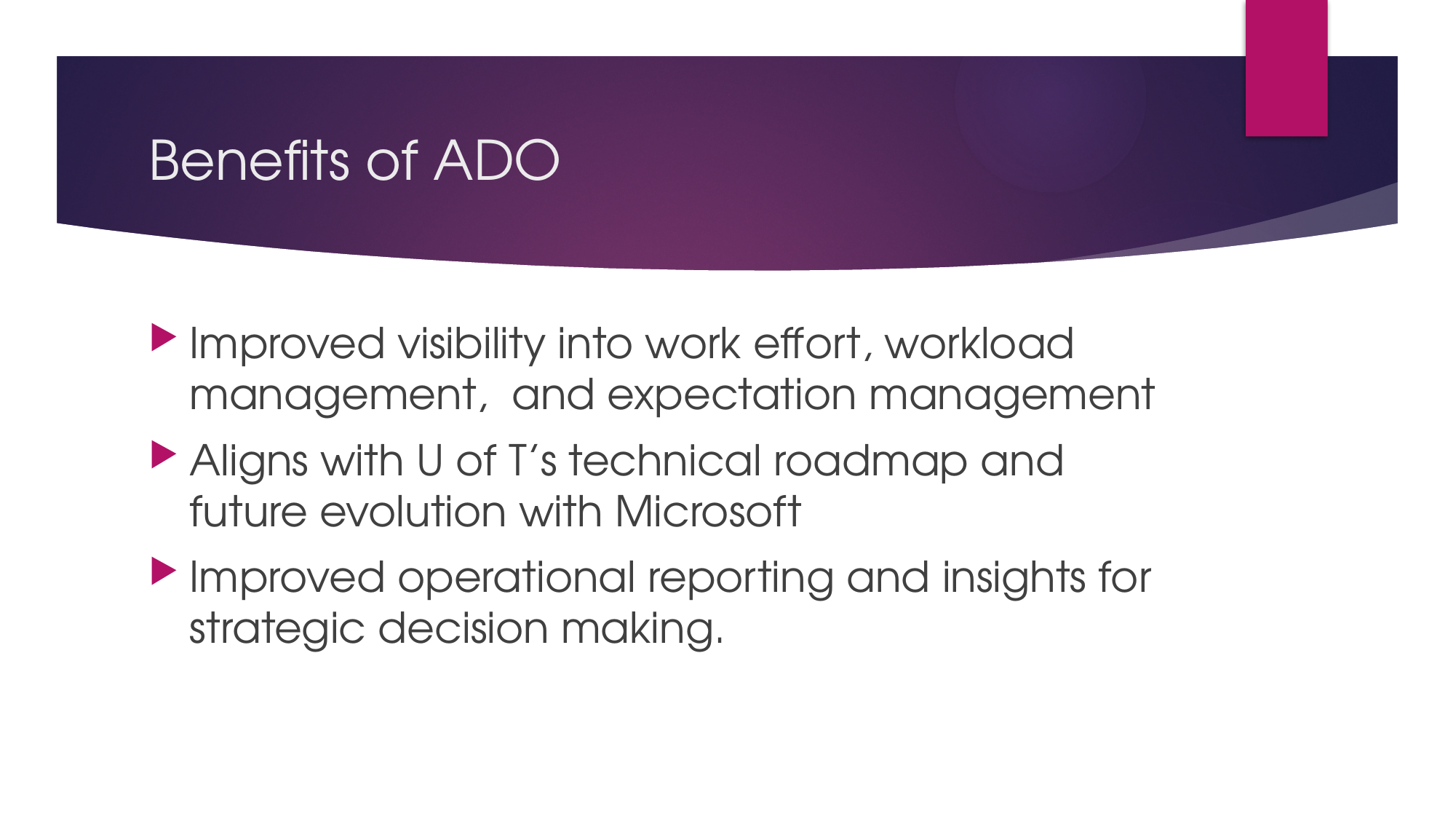

# Benefits of ADO
Improved visibility into work effort, workload management,  and expectation management
Aligns with U of T’s technical roadmap and future evolution with Microsoft
Improved operational reporting and insights for strategic decision making.